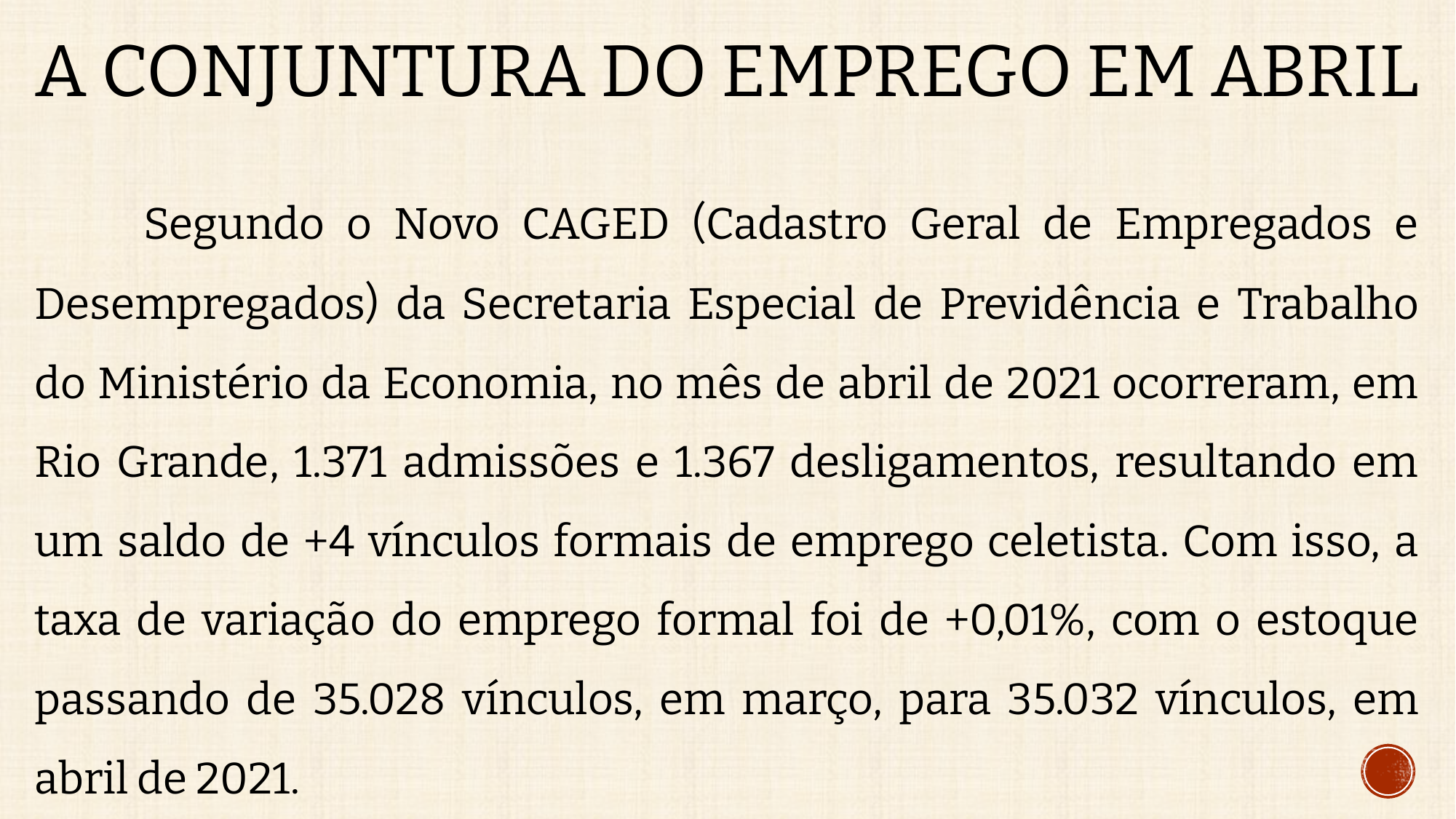

# A conjuntura do emprego em abril
	Segundo o Novo CAGED (Cadastro Geral de Empregados e Desempregados) da Secretaria Especial de Previdência e Trabalho do Ministério da Economia, no mês de abril de 2021 ocorreram, em Rio Grande, 1.371 admissões e 1.367 desligamentos, resultando em um saldo de +4 vínculos formais de emprego celetista. Com isso, a taxa de variação do emprego formal foi de +0,01%, com o estoque passando de 35.028 vínculos, em março, para 35.032 vínculos, em abril de 2021.